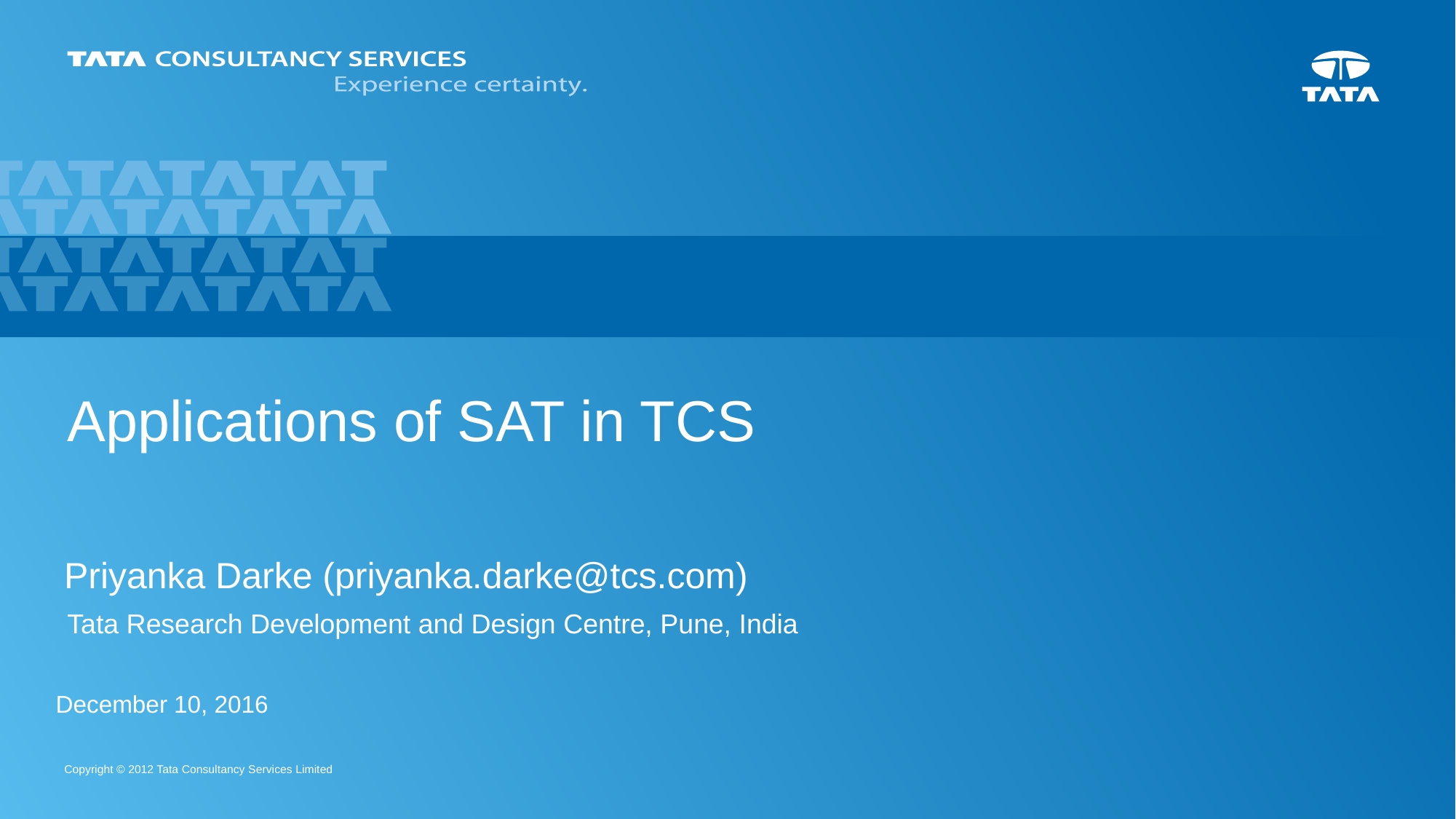

# Applications of SAT in TCS
Priyanka Darke (priyanka.darke@tcs.com)
Tata Research Development and Design Centre, Pune, India
December 10, 2016